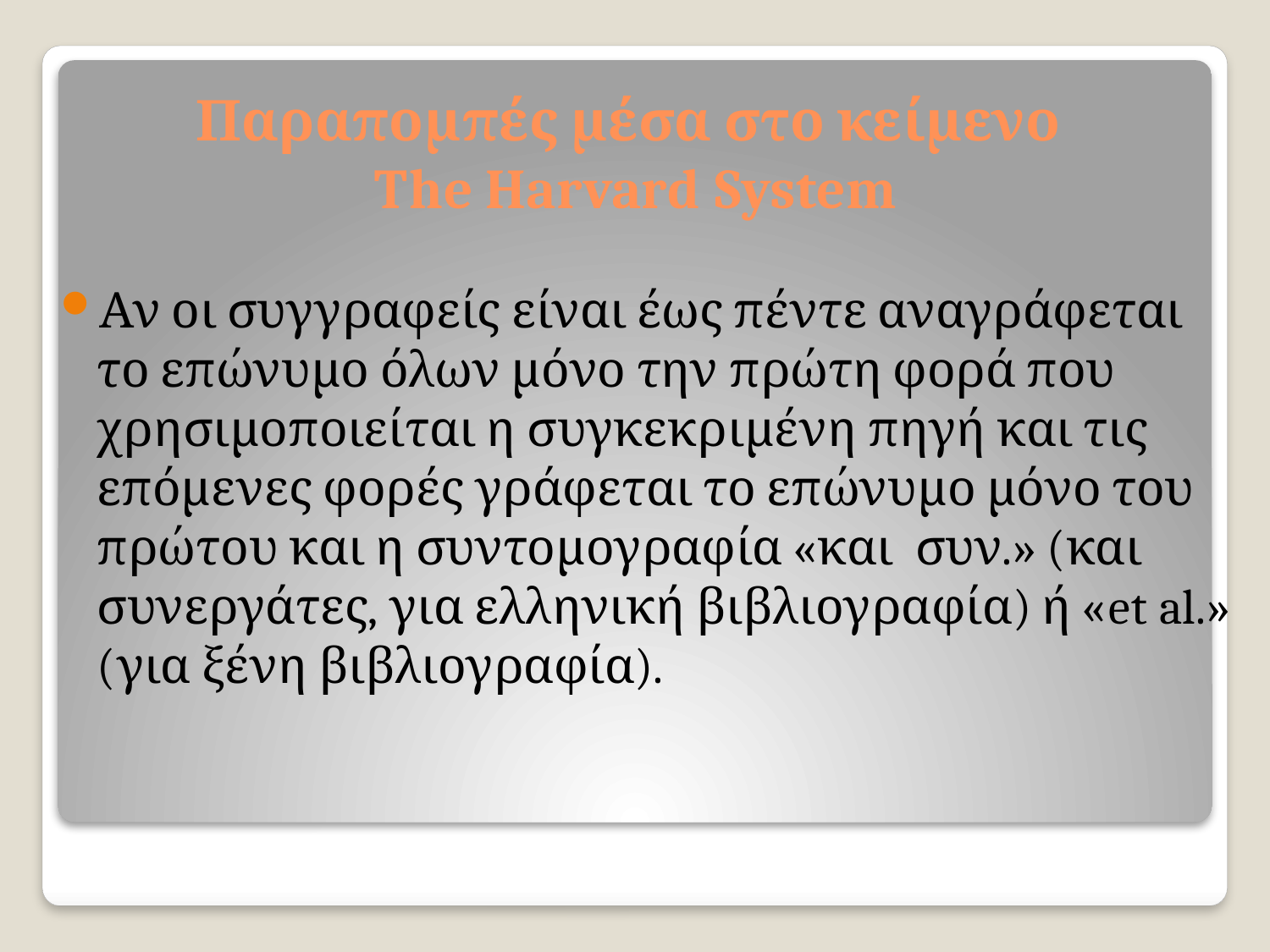

# Παραπομπές μέσα στο κείμενο The Harvard System
Αν οι συγγραφείς είναι έως πέντε αναγράφεται το επώνυμο όλων μόνο την πρώτη φορά που χρησιμοποιείται η συγκεκριμένη πηγή και τις επόμενες φορές γράφεται το επώνυμο μόνο του πρώτου και η συντομογραφία «και  συν.» (και συνεργάτες, για ελληνική βιβλιογραφία) ή «et al.» (για ξένη βιβλιογραφία).